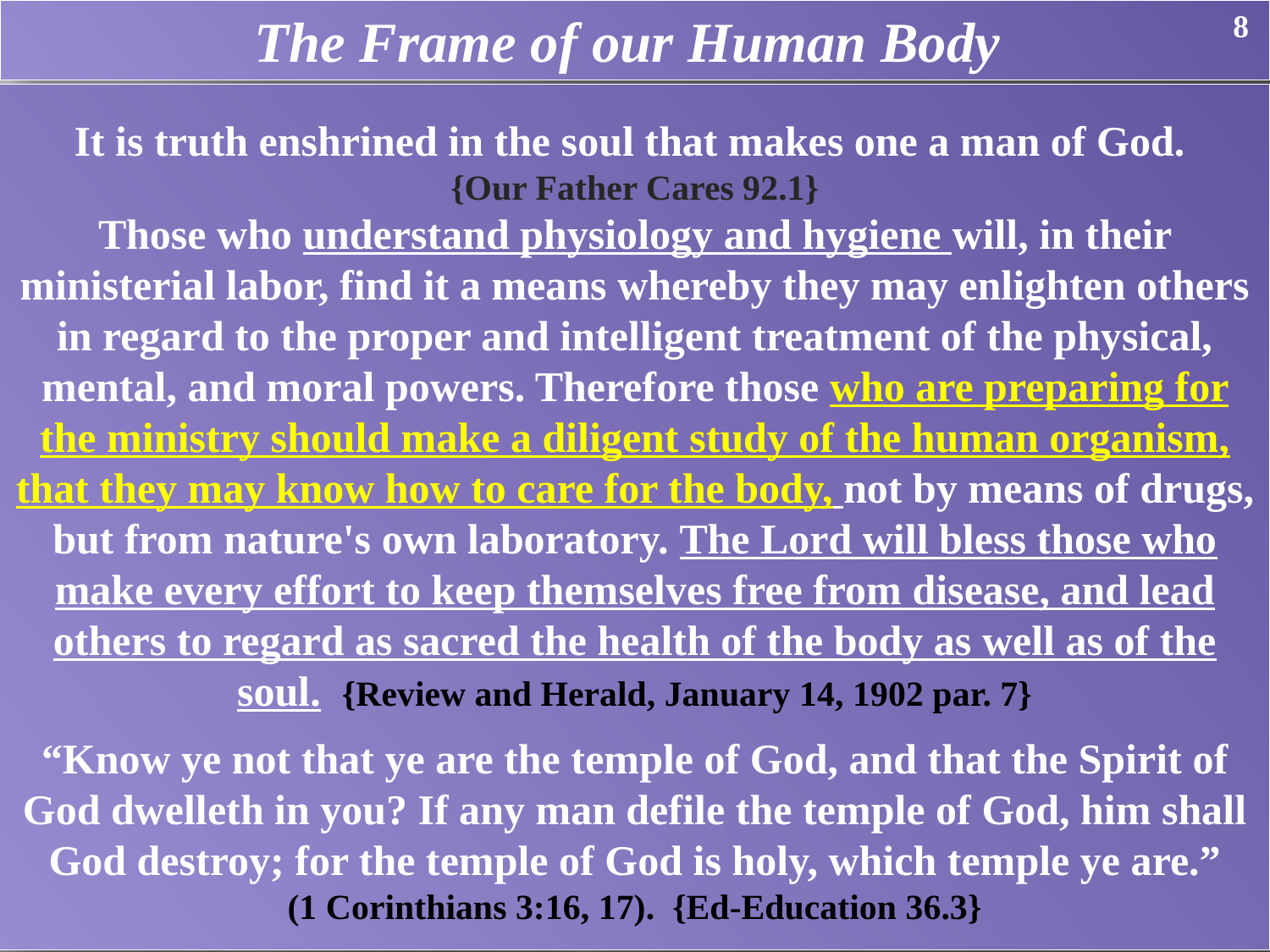

The Frame of our Human Body
8

It is truth enshrined in the soul that makes one a man of God.
{Our Father Cares 92.1}
Those who understand physiology and hygiene will, in their ministerial labor, find it a means whereby they may enlighten others in regard to the proper and intelligent treatment of the physical, mental, and moral powers. Therefore those who are preparing for the ministry should make a diligent study of the human organism, that they may know how to care for the body, not by means of drugs, but from nature's own laboratory. The Lord will bless those who make every effort to keep themselves free from disease, and lead others to regard as sacred the health of the body as well as of the soul.  {Review and Herald, January 14, 1902 par. 7}

“Know ye not that ye are the temple of God, and that the Spirit of God dwelleth in you? If any man defile the temple of God, him shall God destroy; for the temple of God is holy, which temple ye are.”
(1 Corinthians 3:16, 17).  {Ed-Education 36.3}